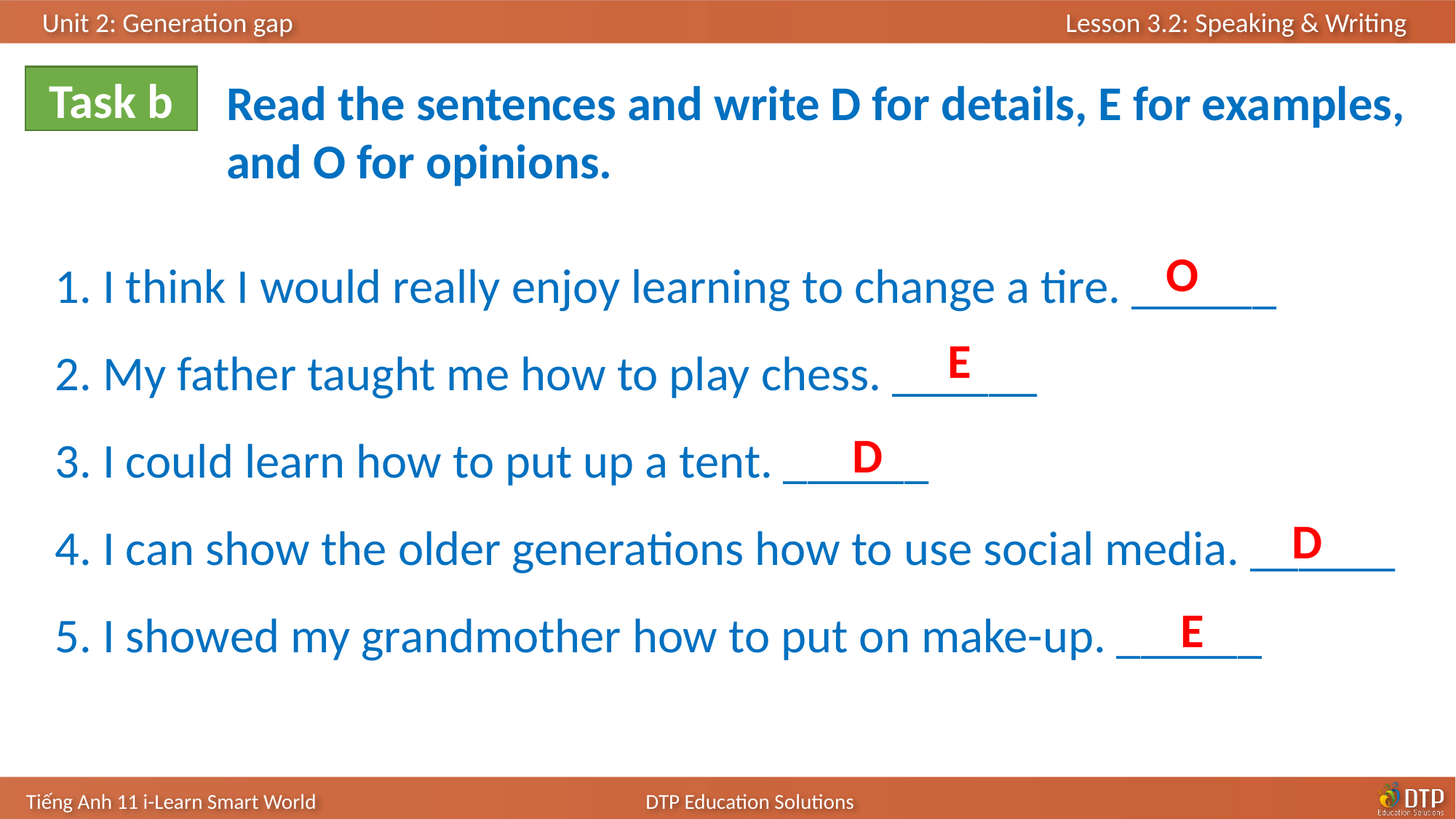

Read the sentences and write D for details, E for examples, and O for opinions.
Task b
1. I think I would really enjoy learning to change a tire. ______
2. My father taught me how to play chess. ______
3. I could learn how to put up a tent. ______
4. I can show the older generations how to use social media. ______
5. I showed my grandmother how to put on make-up. ______
O
E
D
D
E